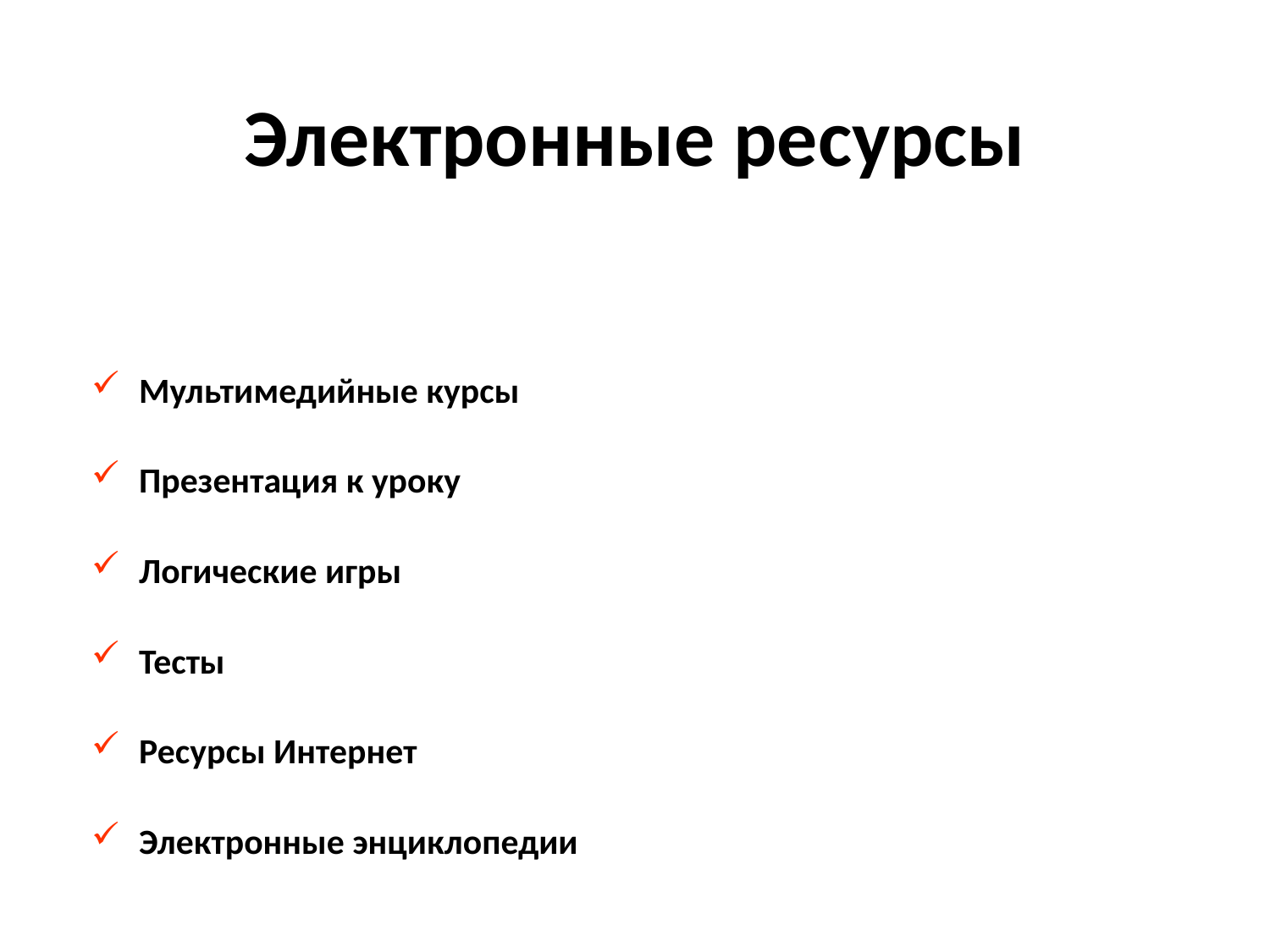

Электронные ресурсы
Мультимедийные курсы

Презентация к уроку

Логические игры

Тесты

Ресурсы Интернет

Электронные энциклопедии